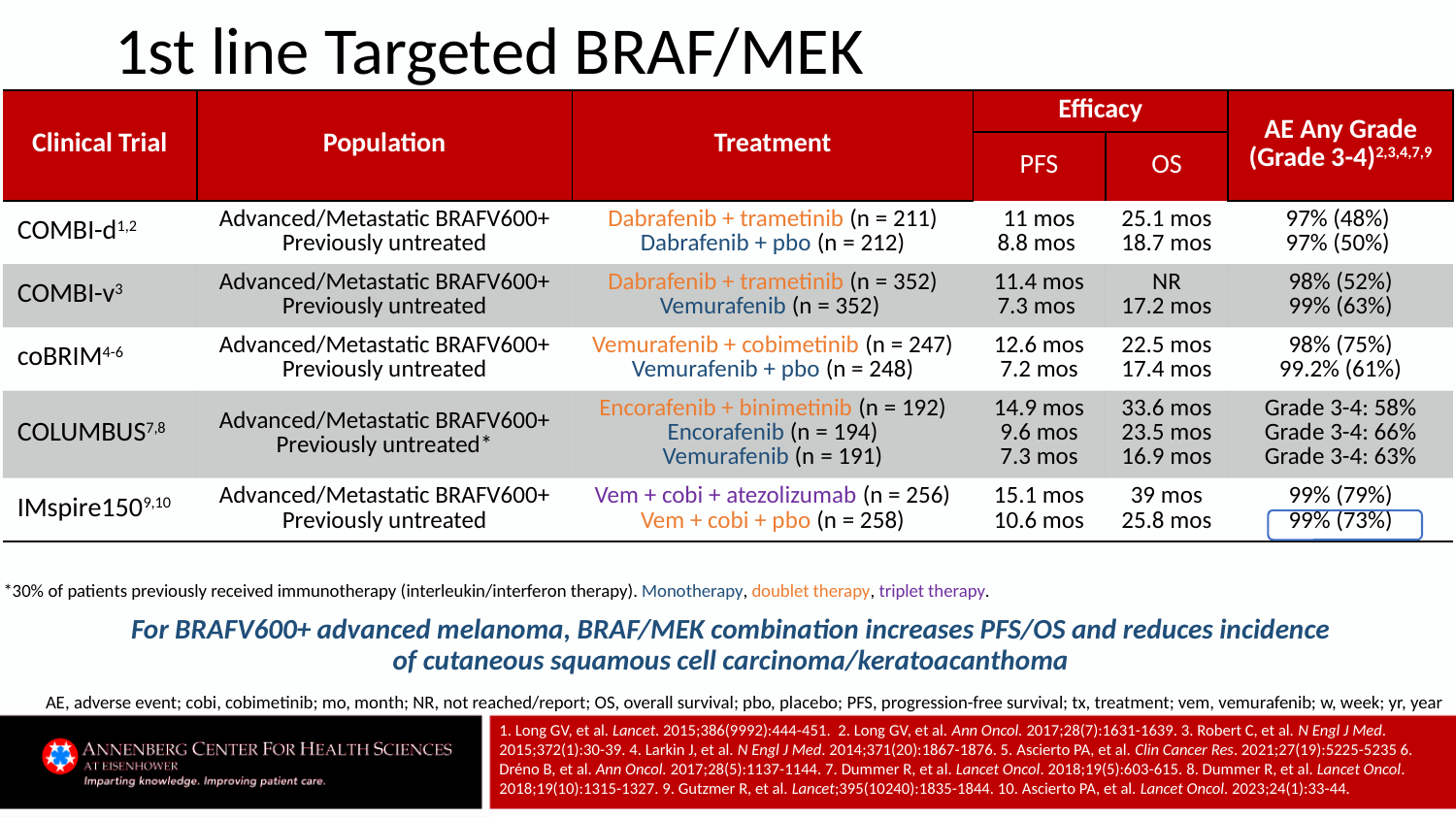

# 1st line Targeted BRAF/MEK
| Clinical Trial | Population | Treatment | Efficacy |  | AE Any Grade (Grade 3-4)2,3,4,7,9 |
| --- | --- | --- | --- | --- | --- |
|  |  |  | PFS | OS |  |
| COMBI-d1,2 | Advanced/Metastatic BRAFV600+ Previously untreated | Dabrafenib + trametinib (n = 211) Dabrafenib + pbo (n = 212) | 11 mos 8.8 mos | 25.1 mos 18.7 mos | 97% (48%) 97% (50%) |
| COMBI-v3 | Advanced/Metastatic BRAFV600+ Previously untreated | Dabrafenib + trametinib (n = 352) Vemurafenib (n = 352) | 11.4 mos 7.3 mos | NR 17.2 mos | 98% (52%) 99% (63%) |
| coBRIM4-6 | Advanced/Metastatic BRAFV600+ Previously untreated | Vemurafenib + cobimetinib (n = 247) Vemurafenib + pbo (n = 248) | 12.6 mos 7.2 mos | 22.5 mos 17.4 mos | 98% (75%) 99.2% (61%) |
| COLUMBUS7,8 | Advanced/Metastatic BRAFV600+ Previously untreated\* | Encorafenib + binimetinib (n = 192) Encorafenib (n = 194) Vemurafenib (n = 191) | 14.9 mos 9.6 mos 7.3 mos | 33.6 mos 23.5 mos 16.9 mos | Grade 3-4: 58% Grade 3-4: 66% Grade 3-4: 63% |
| IMspire1509,10 | Advanced/Metastatic BRAFV600+ Previously untreated | Vem + cobi + atezolizumab (n = 256) Vem + cobi + pbo (n = 258) | 15.1 mos 10.6 mos | 39 mos 25.8 mos | 99% (79%) 99% (73%) |

*30% of patients previously received immunotherapy (interleukin/interferon therapy). Monotherapy, doublet therapy, triplet therapy.
For BRAFV600+ advanced melanoma, BRAF/MEK combination increases PFS/OS and reduces incidence of cutaneous squamous cell carcinoma/keratoacanthoma
AE, adverse event; cobi, cobimetinib; mo, month; NR, not reached/report; OS, overall survival; pbo, placebo; PFS, progression-free survival; tx, treatment; vem, vemurafenib; w, week; yr, year
1. Long GV, et al. Lancet. 2015;386(9992):444-451.  2. Long GV, et al. Ann Oncol. 2017;28(7):1631-1639. 3. Robert C, et al. N Engl J Med. 2015;372(1):30-39. 4. Larkin J, et al. N Engl J Med. 2014;371(20):1867-1876. 5. Ascierto PA, et al. Clin Cancer Res. 2021;27(19):5225-5235 6. Dréno B, et al. Ann Oncol. 2017;28(5):1137-1144. 7. Dummer R, et al. Lancet Oncol. 2018;19(5):603-615. 8. Dummer R, et al. Lancet Oncol. 2018;19(10):1315-1327. 9. Gutzmer R, et al. Lancet;395(10240):1835-1844. 10. Ascierto PA, et al. Lancet Oncol. 2023;24(1):33-44.